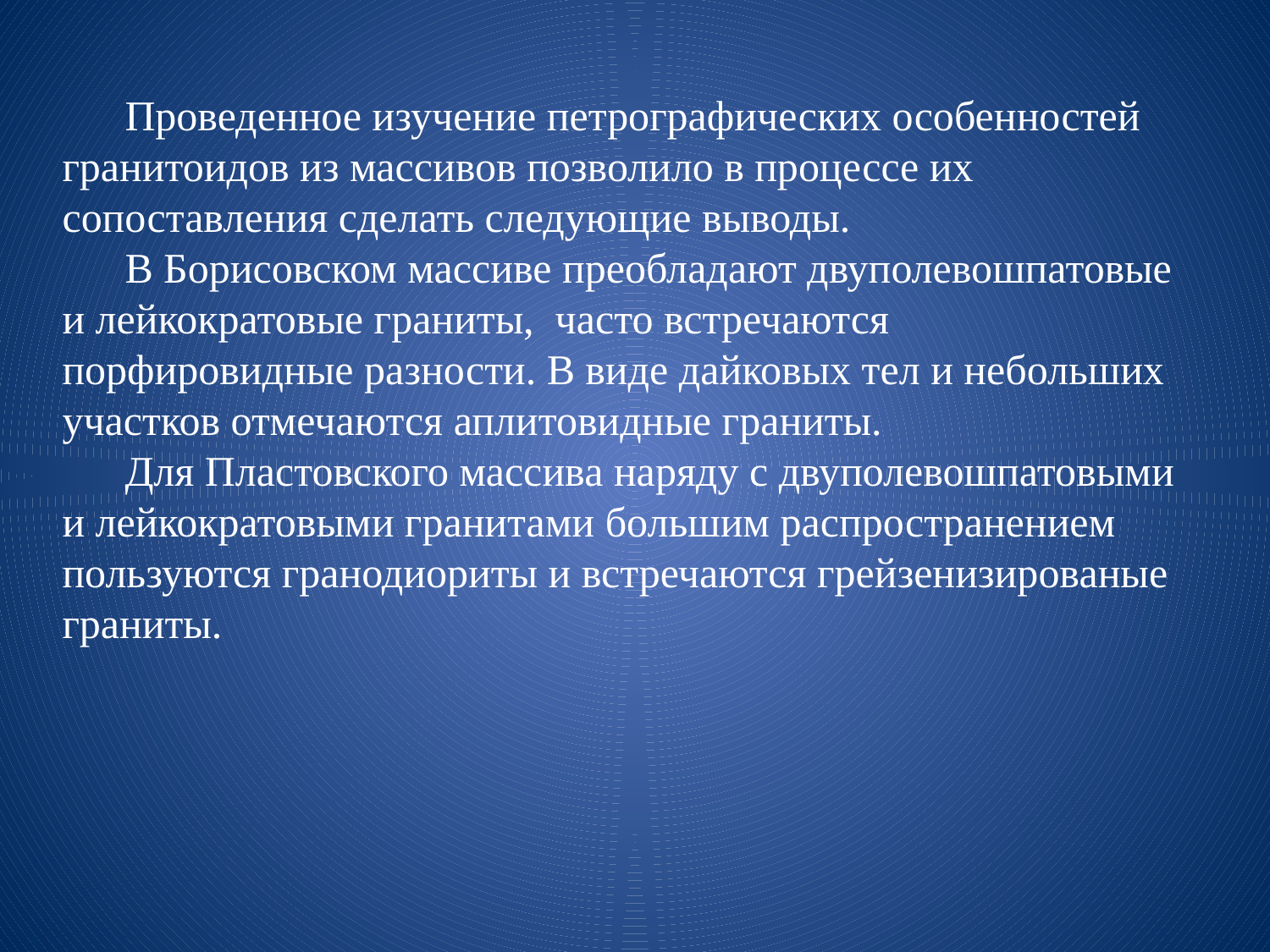

Проведенное изучение петрографических особенностей гранитоидов из массивов позволило в процессе их сопоставления сделать следующие выводы.
В Борисовском массиве преобладают двуполевошпатовые и лейкократовые граниты,  часто встречаются порфировидные разности. В виде дайковых тел и небольших участков отмечаются аплитовидные граниты.
Для Пластовского массива наряду с двуполевошпатовыми и лейкократовыми гранитами большим распространением пользуются гранодиориты и встречаются грейзенизированые граниты.